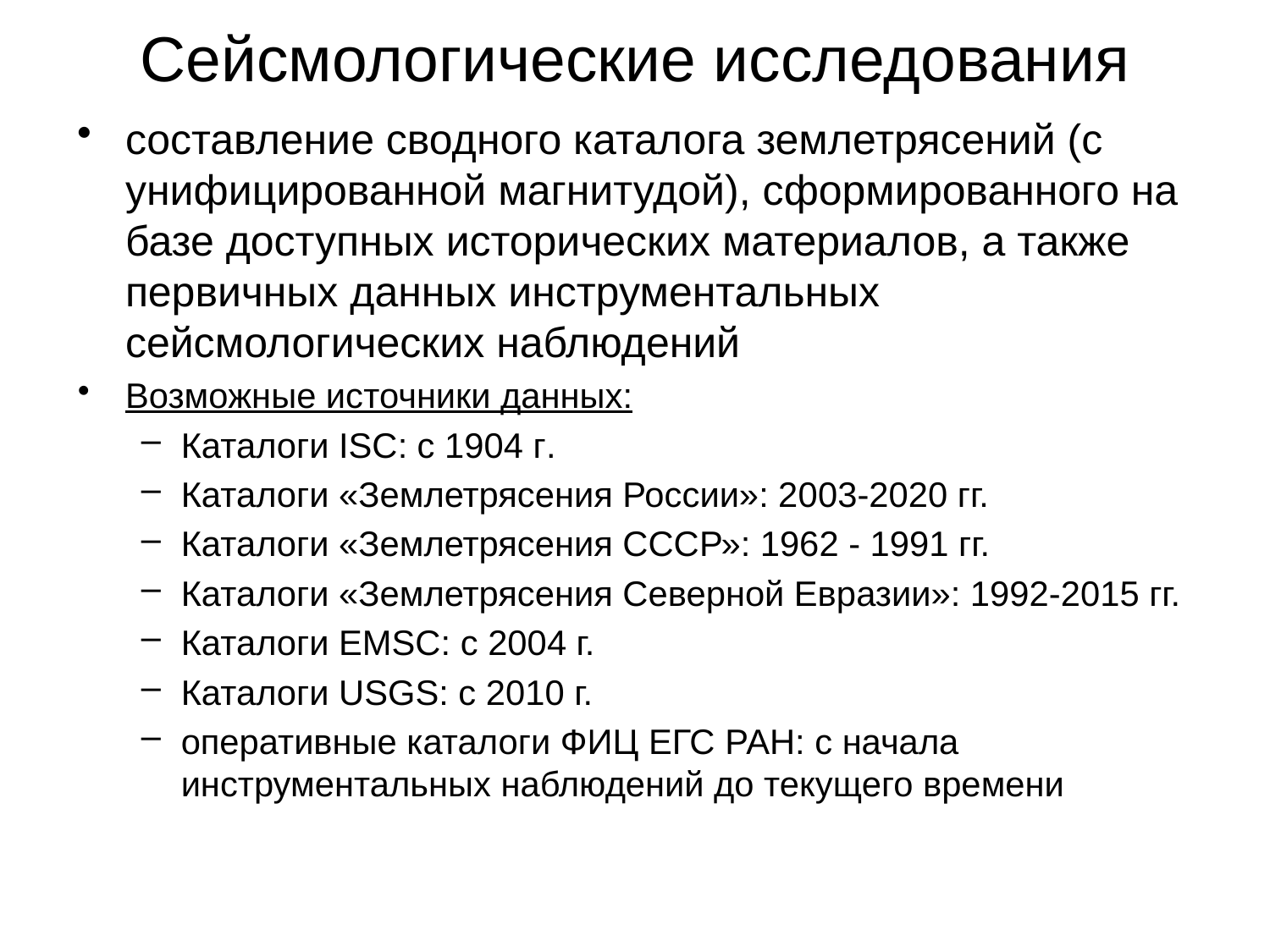

Сейсмологические исследования
составление сводного каталога землетрясений (с унифицированной магнитудой), сформированного на базе доступных исторических материалов, а также первичных данных инструментальных сейсмологических наблюдений
Возможные источники данных:
Каталоги ISC: с 1904 г.
Каталоги «Землетрясения России»: 2003-2020 гг.
Каталоги «Землетрясения СССР»: 1962 - 1991 гг.
Каталоги «Землетрясения Северной Евразии»: 1992-2015 гг.
Каталоги EMSC: с 2004 г.
Каталоги USGS: с 2010 г.
оперативные каталоги ФИЦ ЕГС РАН: с начала инструментальных наблюдений до текущего времени